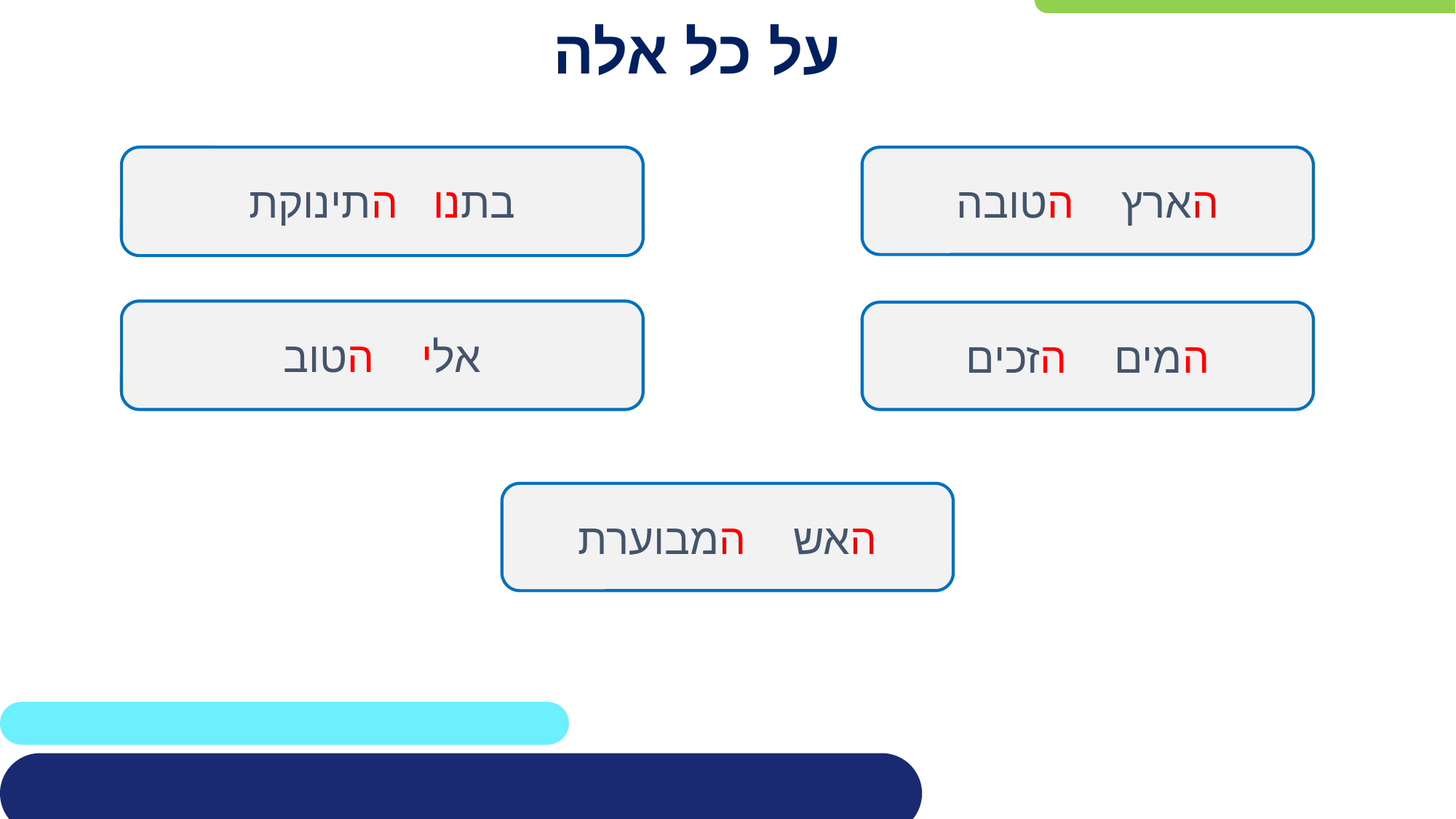

# על כל אלה
הארץ    הטובה
בתנו   התינוקת
אלי    הטוב
המים    הזכים
האש    המבוערת